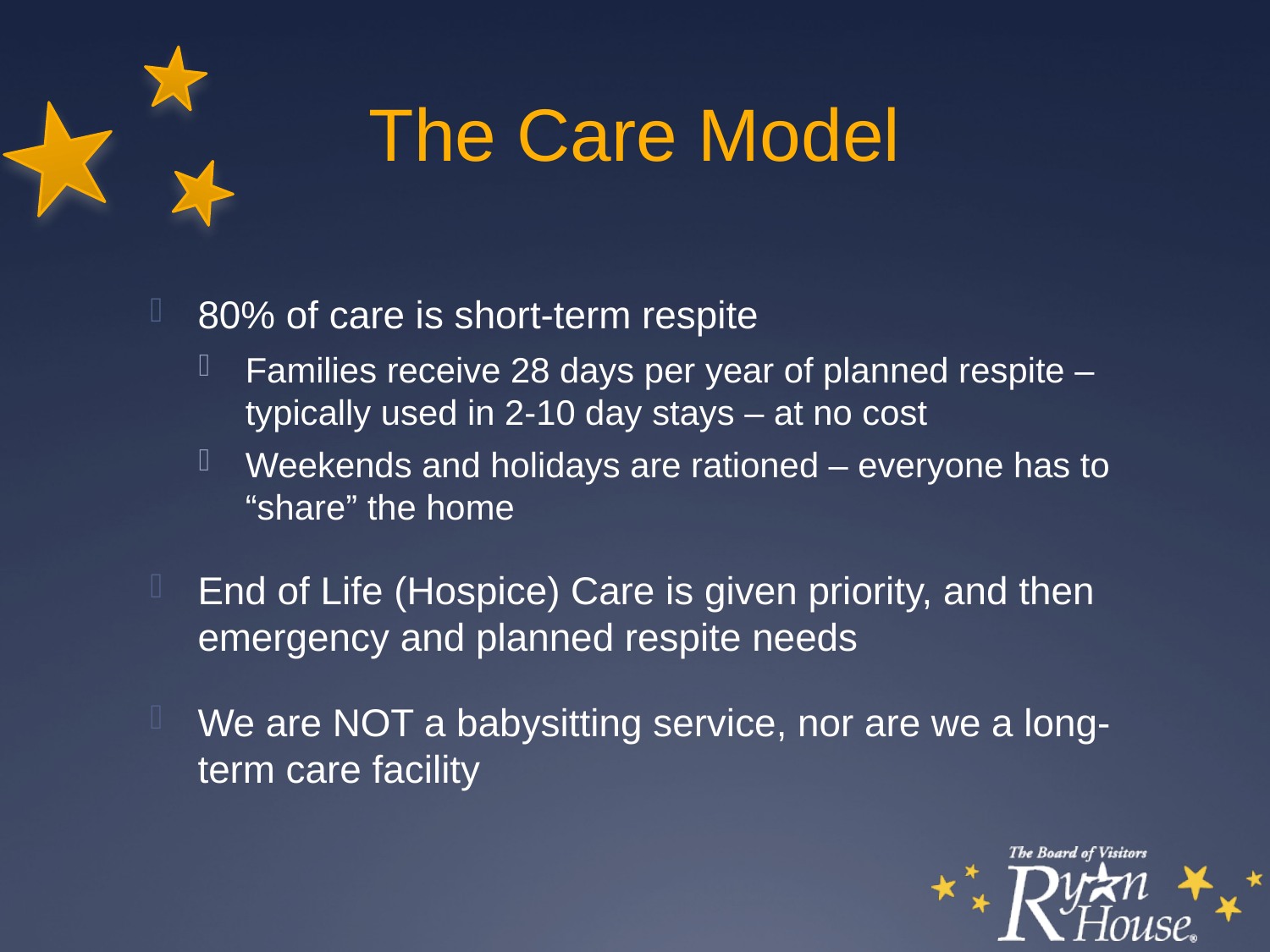

The Care Model
80% of care is short-term respite
Families receive 28 days per year of planned respite – typically used in 2-10 day stays – at no cost
Weekends and holidays are rationed – everyone has to “share” the home
End of Life (Hospice) Care is given priority, and then emergency and planned respite needs
We are NOT a babysitting service, nor are we a long-term care facility